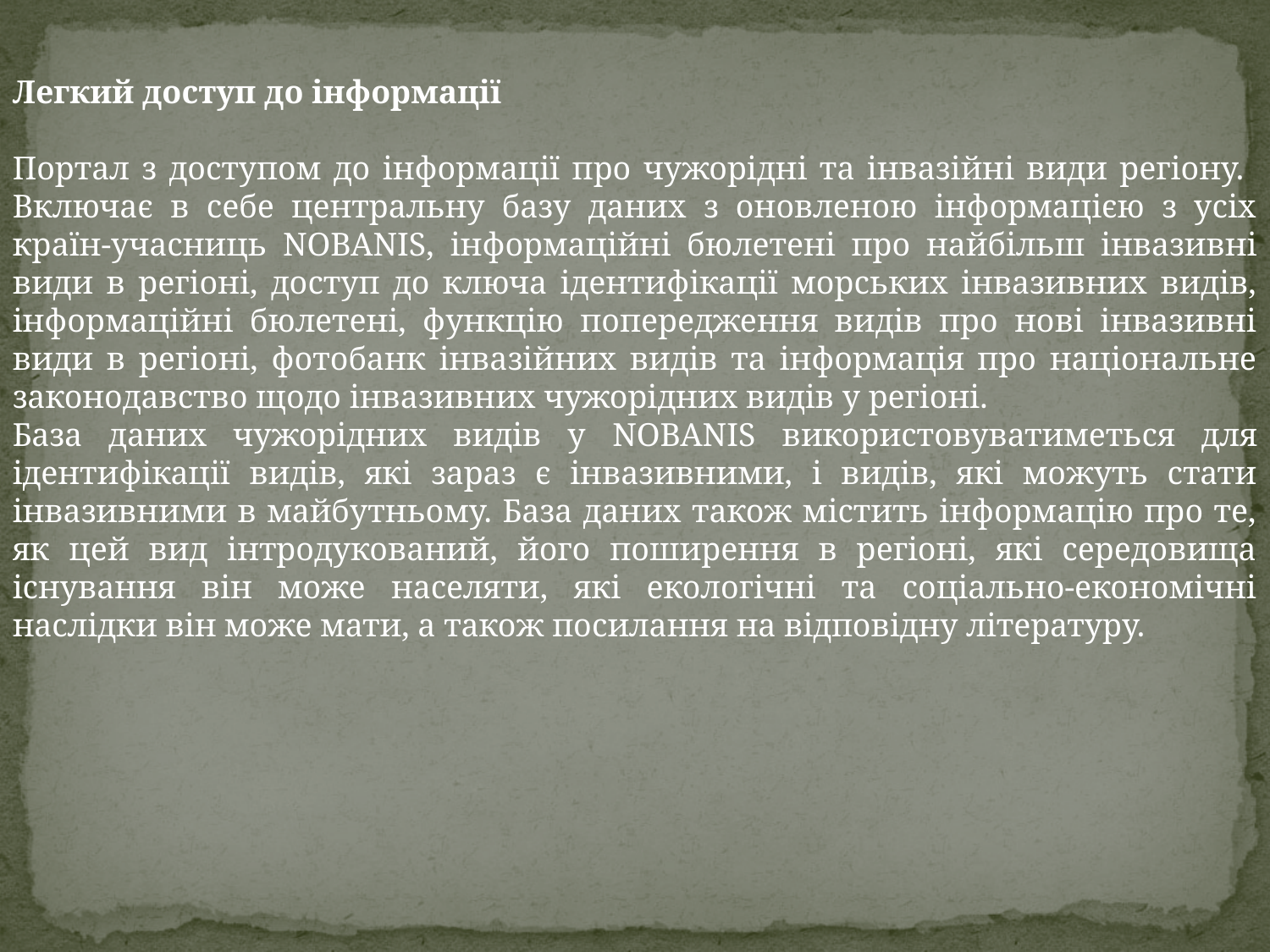

Легкий доступ до інформації

Портал з доступом до інформації про чужорідні та інвазійні види регіону.  Включає в себе центральну базу даних з оновленою інформацією з усіх країн-учасниць NOBANIS, інформаційні бюлетені про найбільш інвазивні види в регіоні, доступ до ключа ідентифікації морських інвазивних видів, інформаційні бюлетені, функцію попередження видів про нові інвазивні види в регіоні, фотобанк інвазійних видів та інформація про національне законодавство щодо інвазивних чужорідних видів у регіоні.
База даних чужорідних видів у NOBANIS використовуватиметься для ідентифікації видів, які зараз є інвазивними, і видів, які можуть стати інвазивними в майбутньому. База даних також містить інформацію про те, як цей вид інтродукований, його поширення в регіоні, які середовища існування він може населяти, які екологічні та соціально-економічні наслідки він може мати, а також посилання на відповідну літературу.